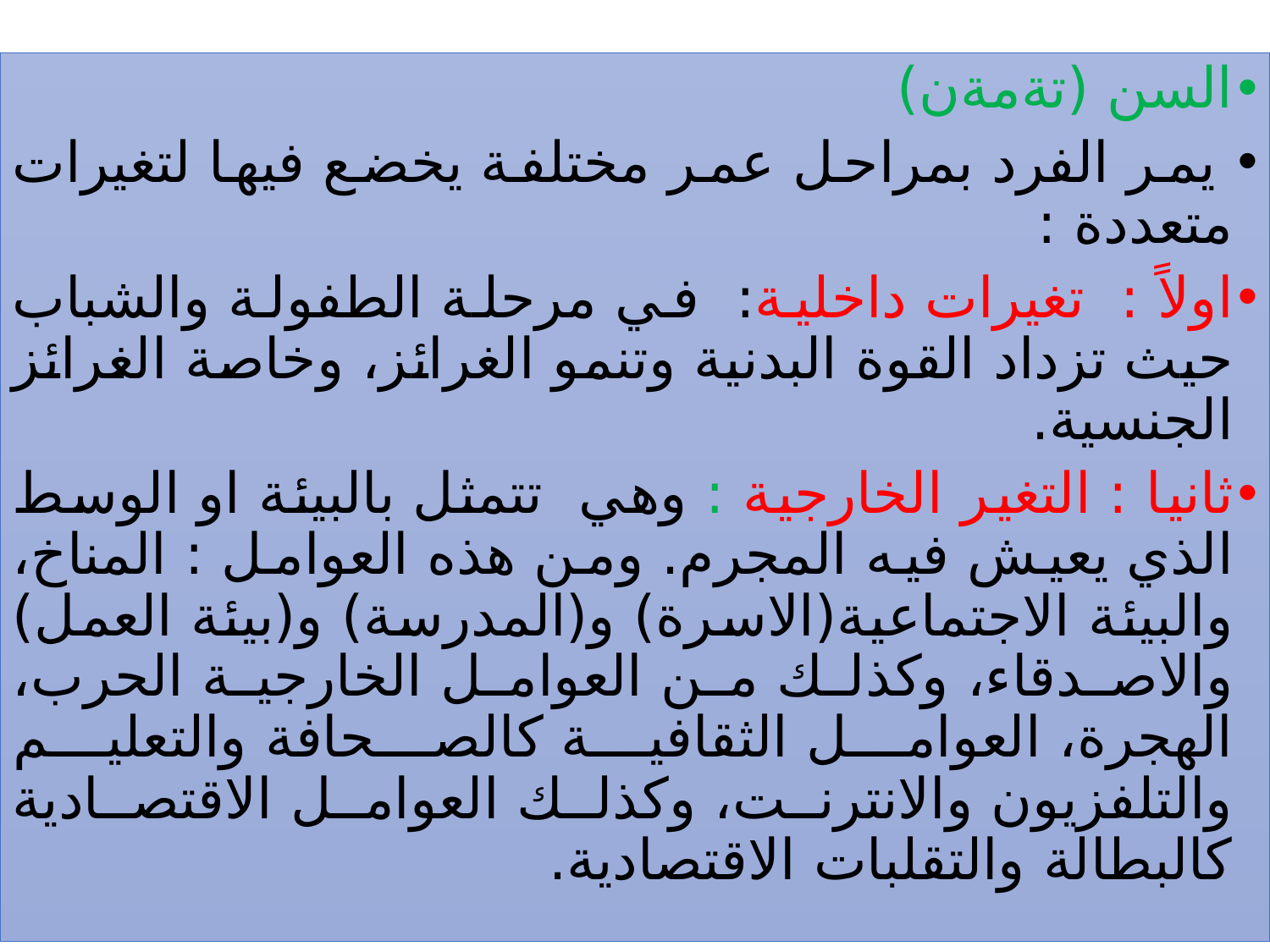

السن (تةمةن)
 يمر الفرد بمراحل عمر مختلفة يخضع فيها لتغيرات متعددة :
اولاً :  تغيرات داخلية:  في مرحلة الطفولة والشباب حيث تزداد القوة البدنية وتنمو الغرائز، وخاصة الغرائز الجنسية.
ثانيا : التغير الخارجية : وهي  تتمثل بالبيئة او الوسط الذي يعيش فيه المجرم. ومن هذه العوامل : المناخ، والبيئة الاجتماعية(الاسرة) و(المدرسة) و(بيئة العمل) والاصدقاء، وكذلك من العوامل الخارجية الحرب، الهجرة، العوامل الثقافية كالصحافة والتعليم والتلفزيون والانترنت، وكذلك العوامل الاقتصادية كالبطالة والتقلبات الاقتصادية.